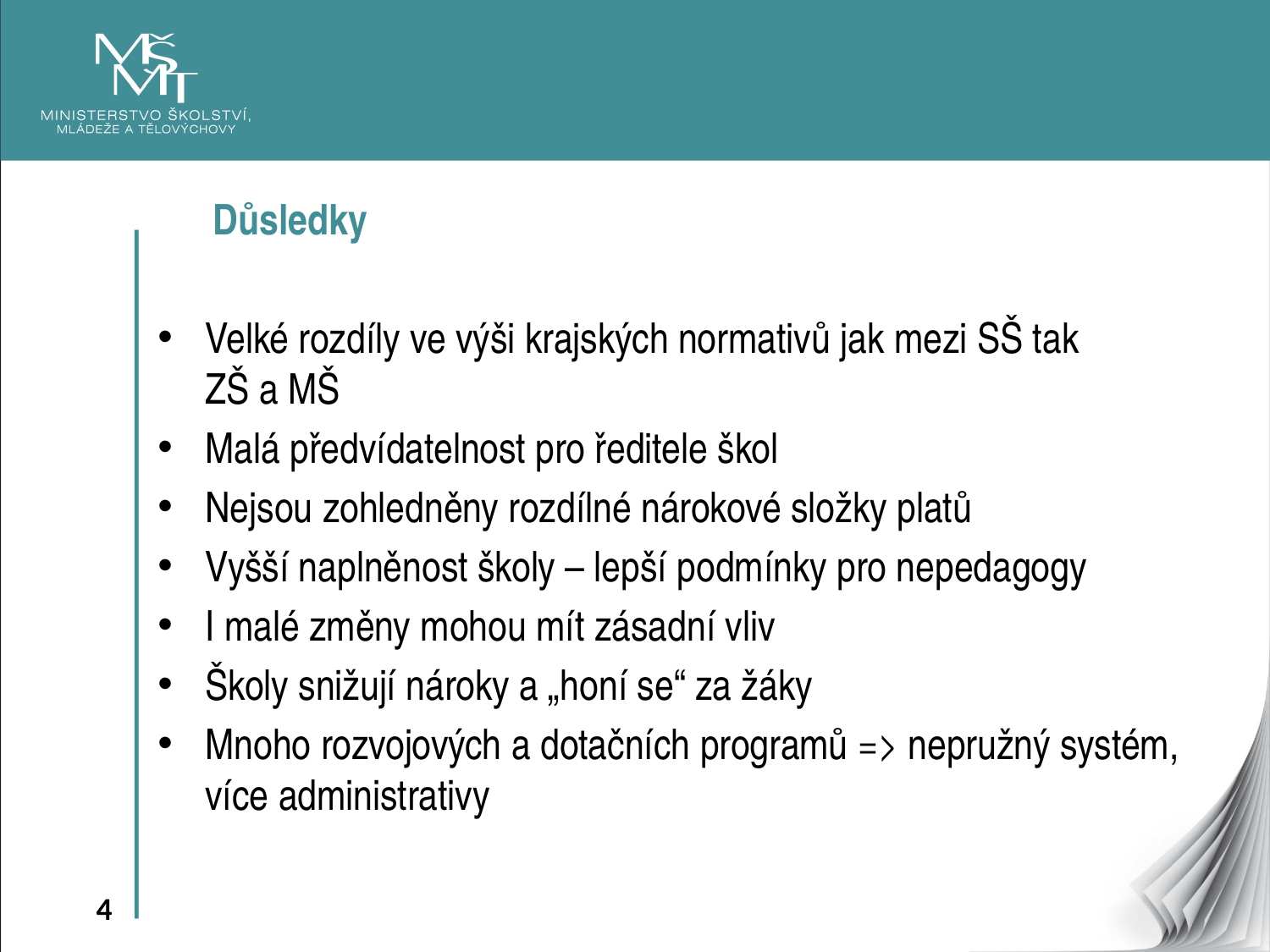

Důsledky

Velké rozdíly ve výši krajských normativů jak mezi SŠ tak
ZŠ a MŠ
Malá předvídatelnost pro ředitele škol
Nejsou zohledněny rozdílné nárokové složky platů
Vyšší naplněnost školy – lepší podmínky pro nepedagogy
I malé změny mohou mít zásadní vliv
Školy snižují nároky a „honí se“ za žáky
Mnoho rozvojových a dotačních programů => nepružný systém, více administrativy